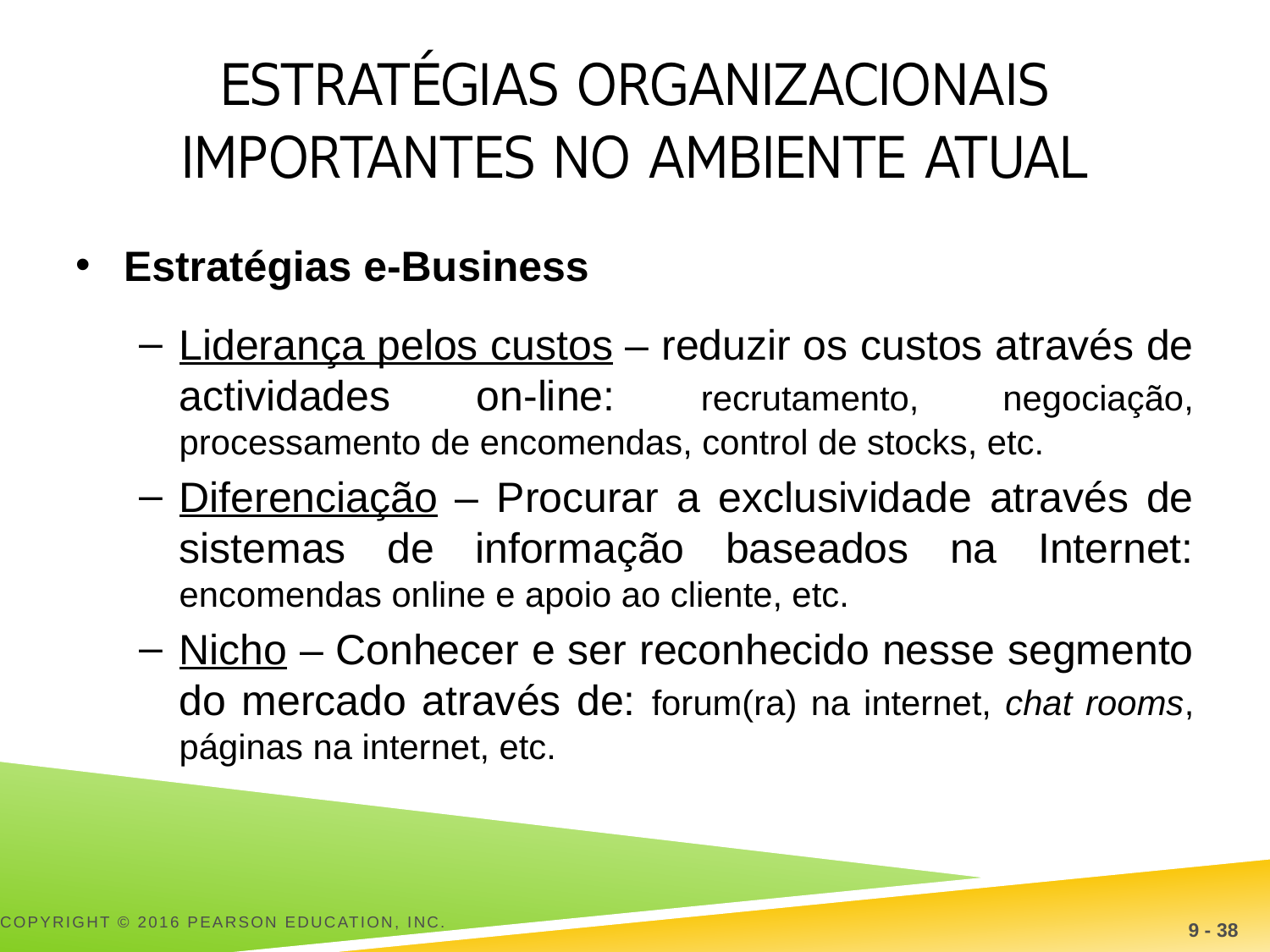

# Estratégias organizacionais Importantes no ambiente atual
Estratégias e-Business

Liderança pelos custos – reduzir os custos através de actividades on-line: recrutamento, negociação, processamento de encomendas, control de stocks, etc.
Diferenciação – Procurar a exclusividade através de sistemas de informação baseados na Internet: encomendas online e apoio ao cliente, etc.
Nicho – Conhecer e ser reconhecido nesse segmento do mercado através de: forum(ra) na internet, chat rooms, páginas na internet, etc.

9 - 38
Copyright © 2016 Pearson Education, Inc.